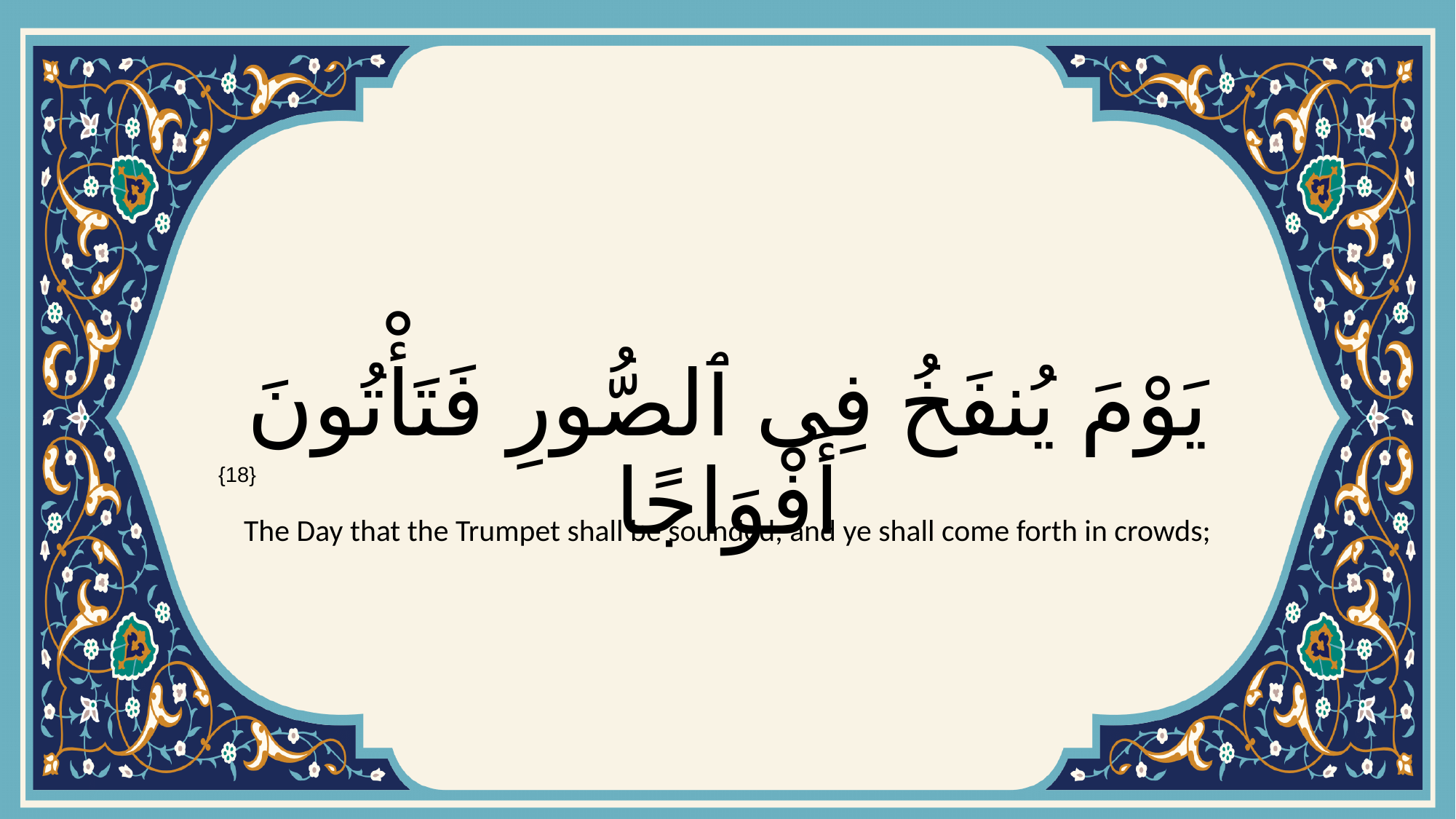

# يَوْمَ يُنفَخُ فِى ٱلصُّورِ فَتَأْتُونَ أَفْوَاجًا
{18}
The Day that the Trumpet shall be sounded, and ye shall come forth in crowds;